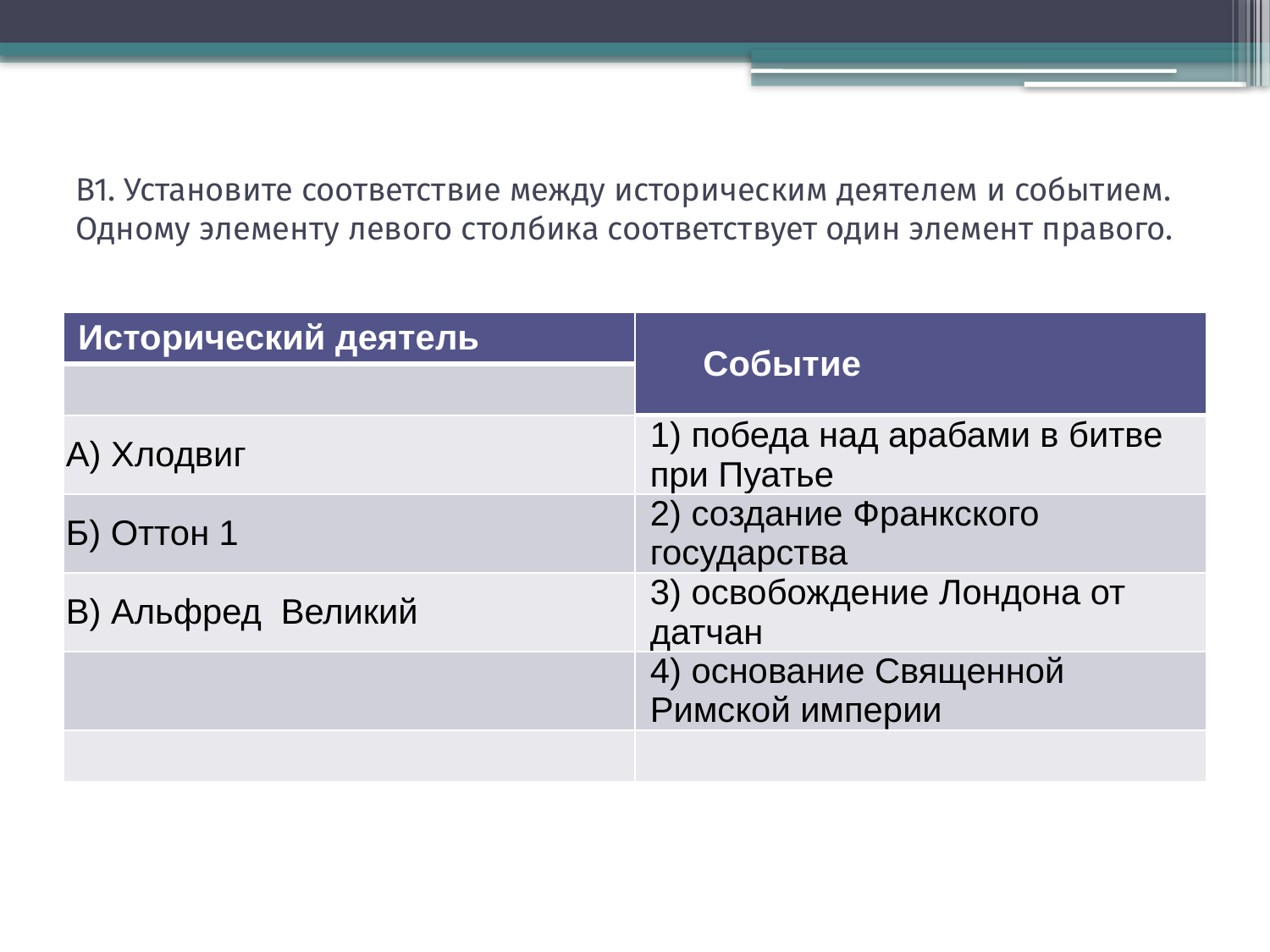

# В1. Установите соответствие между историческим деятелем и событием. Одному элементу левого столбика соответствует один элемент правого.
| Исторический деятель | Событие |
| --- | --- |
|  |  |
| А) Хлодвиг | 1) победа над арабами в битве при Пуатье |
| Б) Оттон 1 | 2) создание Франкского государства |
| В) Альфред Великий | 3) освобождение Лондона от датчан |
|  | 4) основание Священной Римской империи |
|  |  |